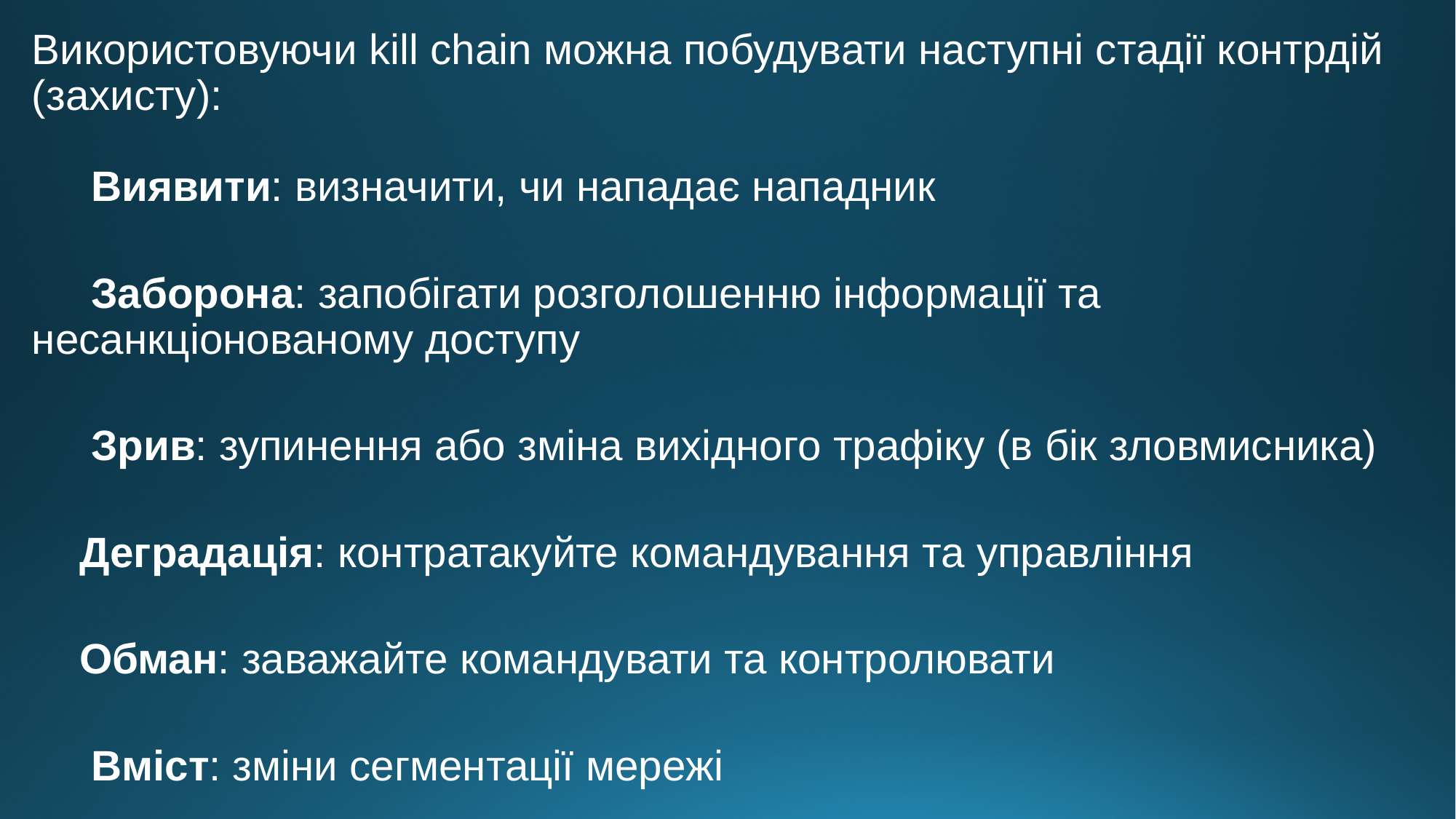

Використовуючи kill chain можна побудувати наступні стадії контрдій (захисту):
     Виявити: визначити, чи нападає нападник
     Заборона: запобігати розголошенню інформації та несанкціонованому доступу
     Зрив: зупинення або зміна вихідного трафіку (в бік зловмисника)
    Деградація: контратакуйте командування та управління
    Обман: заважайте командувати та контролювати
     Вміст: зміни сегментації мережі